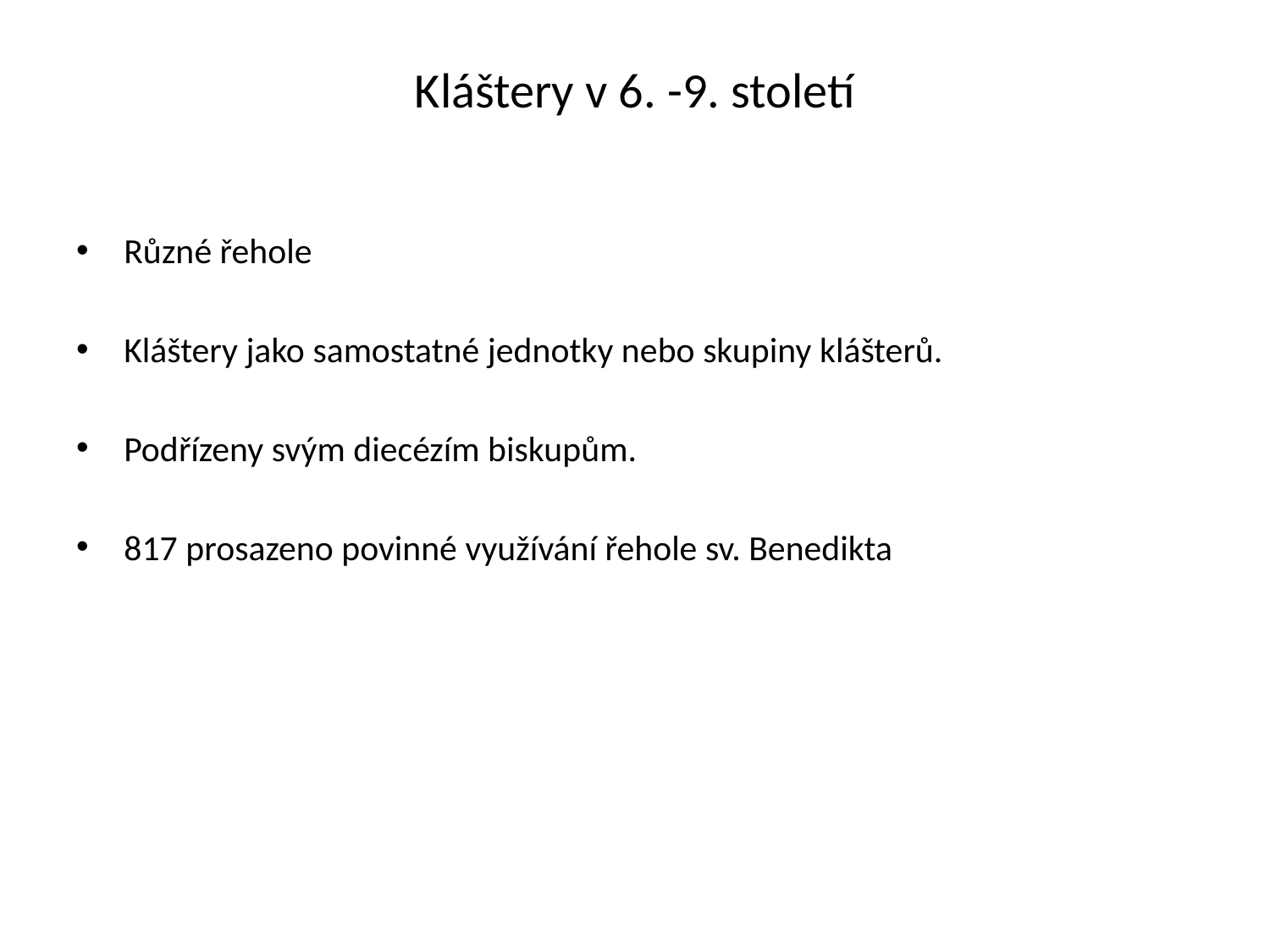

# Kláštery v 6. -9. století
Různé řehole

Kláštery jako samostatné jednotky nebo skupiny klášterů.

Podřízeny svým diecézím biskupům.

817 prosazeno povinné využívání řehole sv. Benedikta